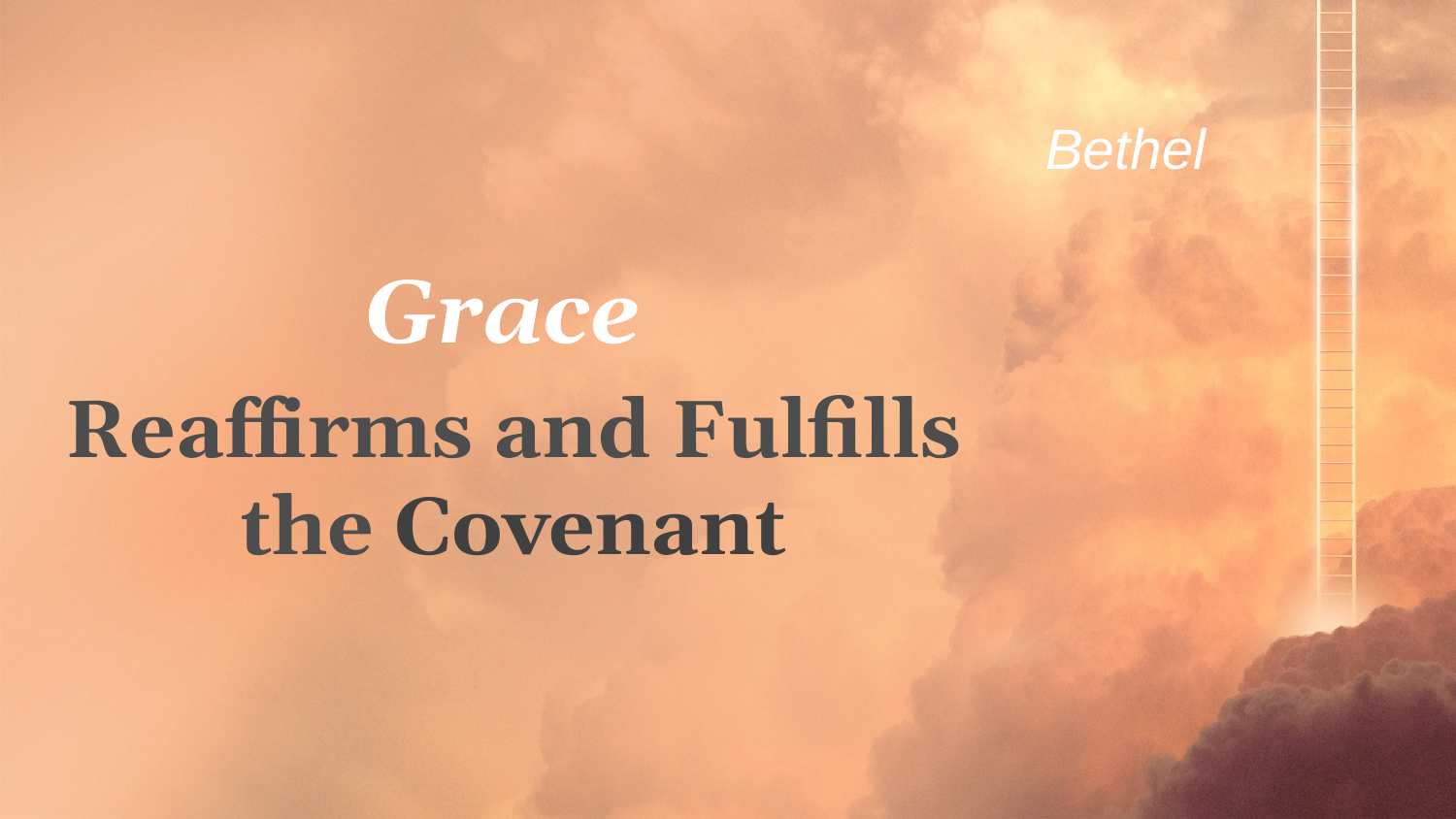

Grace
Reaffirms and Fulfills the Covenant
# Bethel